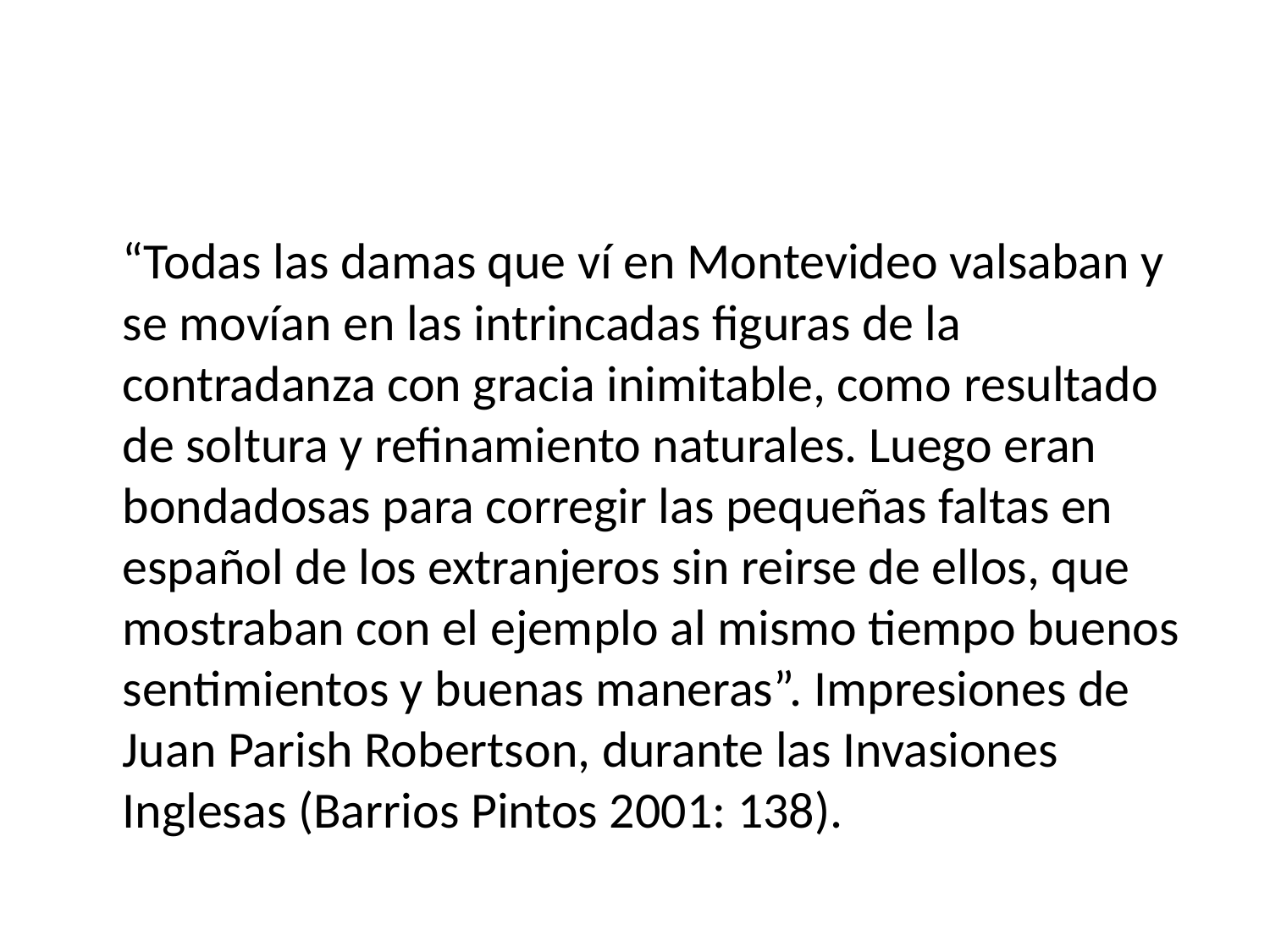

#
	“Todas las damas que ví en Montevideo valsaban y se movían en las intrincadas figuras de la contradanza con gracia inimitable, como resultado de soltura y refinamiento naturales. Luego eran bondadosas para corregir las pequeñas faltas en español de los extranjeros sin reirse de ellos, que mostraban con el ejemplo al mismo tiempo buenos sentimientos y buenas maneras”. Impresiones de Juan Parish Robertson, durante las Invasiones Inglesas (Barrios Pintos 2001: 138).